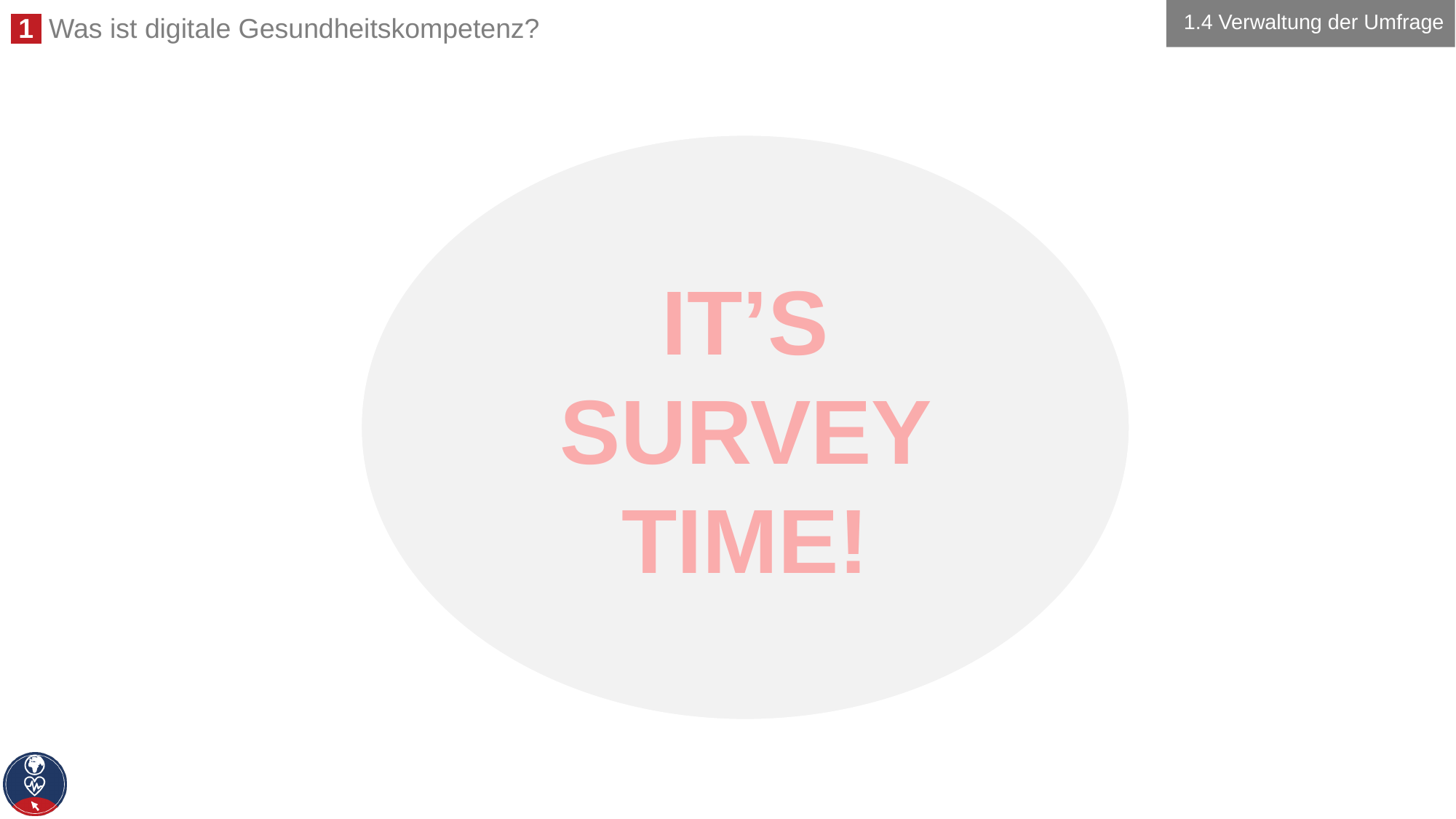

1.4 Verwaltung der Umfrage
IT’S SURVEY TIME!